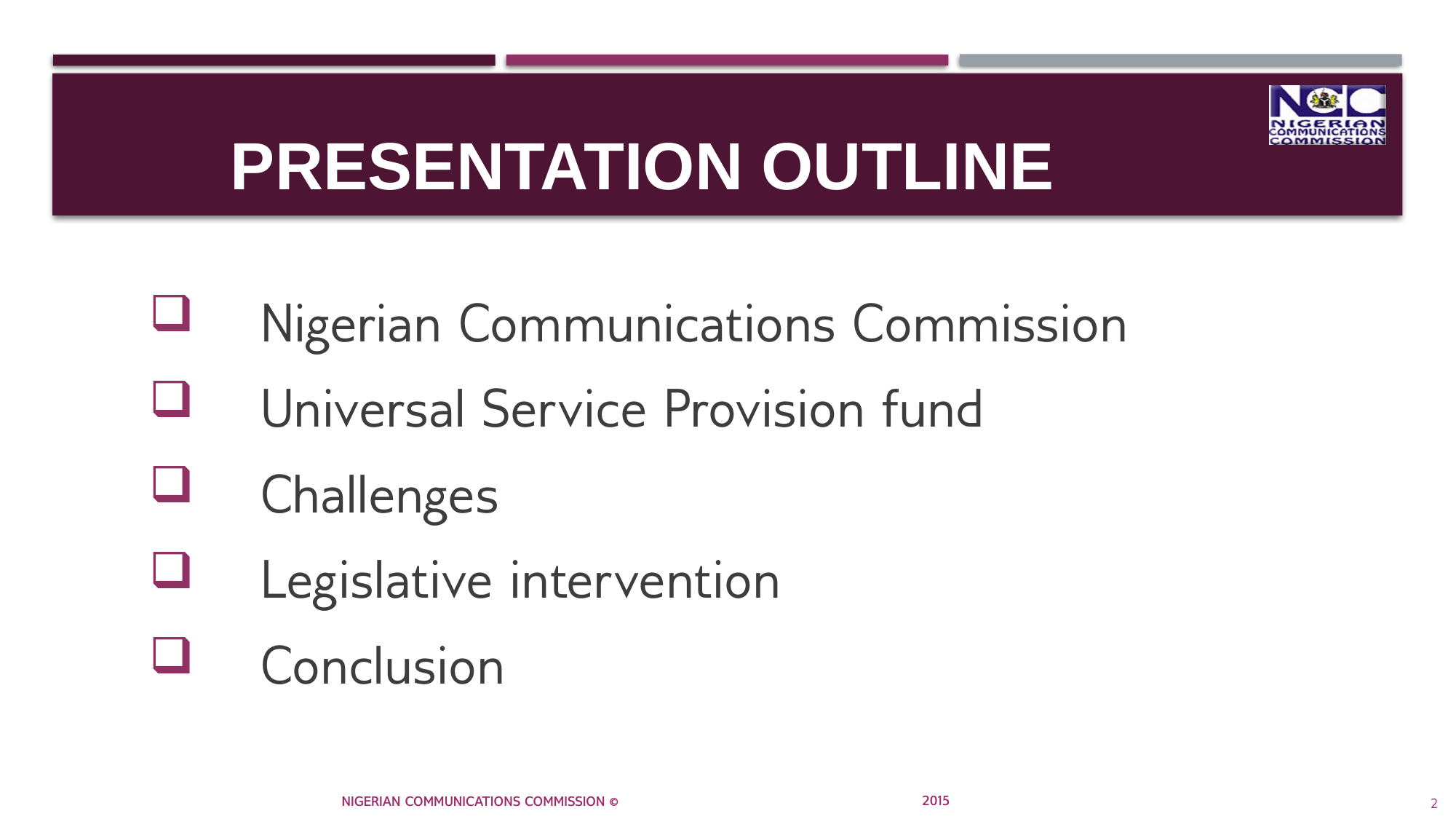

# Presentation Outline
    Nigerian Communications Commission
    Universal Service Provision fund
    Challenges
    Legislative intervention
    Conclusion
NIGERIAN COMMUNICATIONS COMMISSION ©
2015
2